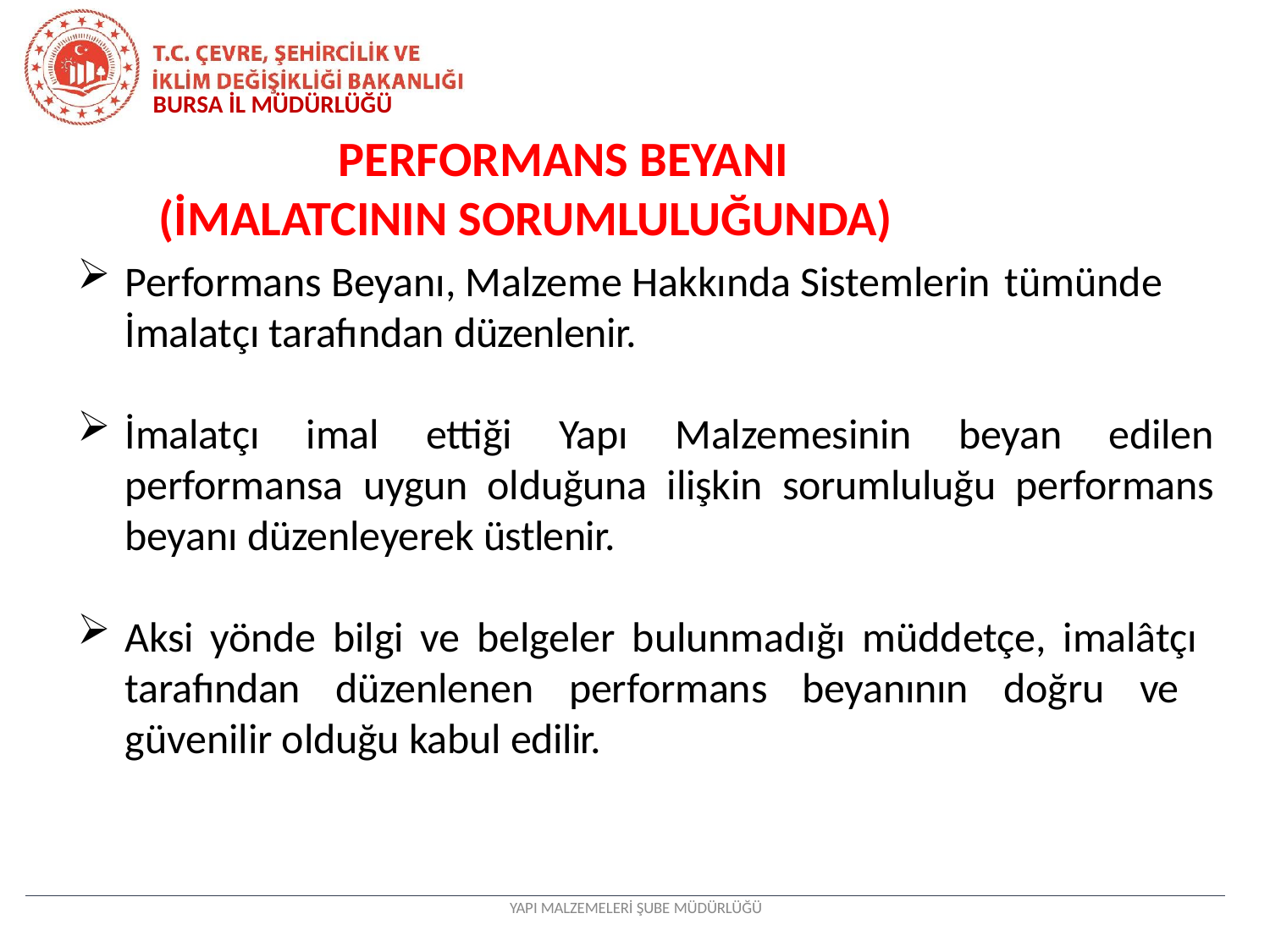

BURSA İL MÜDÜRLÜĞÜ
# PERFORMANS BEYANI                   (İMALATCININ SORUMLULUĞUNDA)
Performans Beyanı, Malzeme Hakkında Sistemlerin tümünde  İmalatçı tarafından düzenlenir.

İmalatçı imal ettiği Yapı Malzemesinin beyan edilen performansa uygun olduğuna ilişkin sorumluluğu performans beyanı düzenleyerek üstlenir.

Aksi yönde bilgi ve belgeler bulunmadığı müddetçe, imalâtçı  tarafından düzenlenen performans beyanının doğru ve  güvenilir olduğu kabul edilir.

YAPI MALZEMELERİ ŞUBE MÜDÜRLÜĞÜ